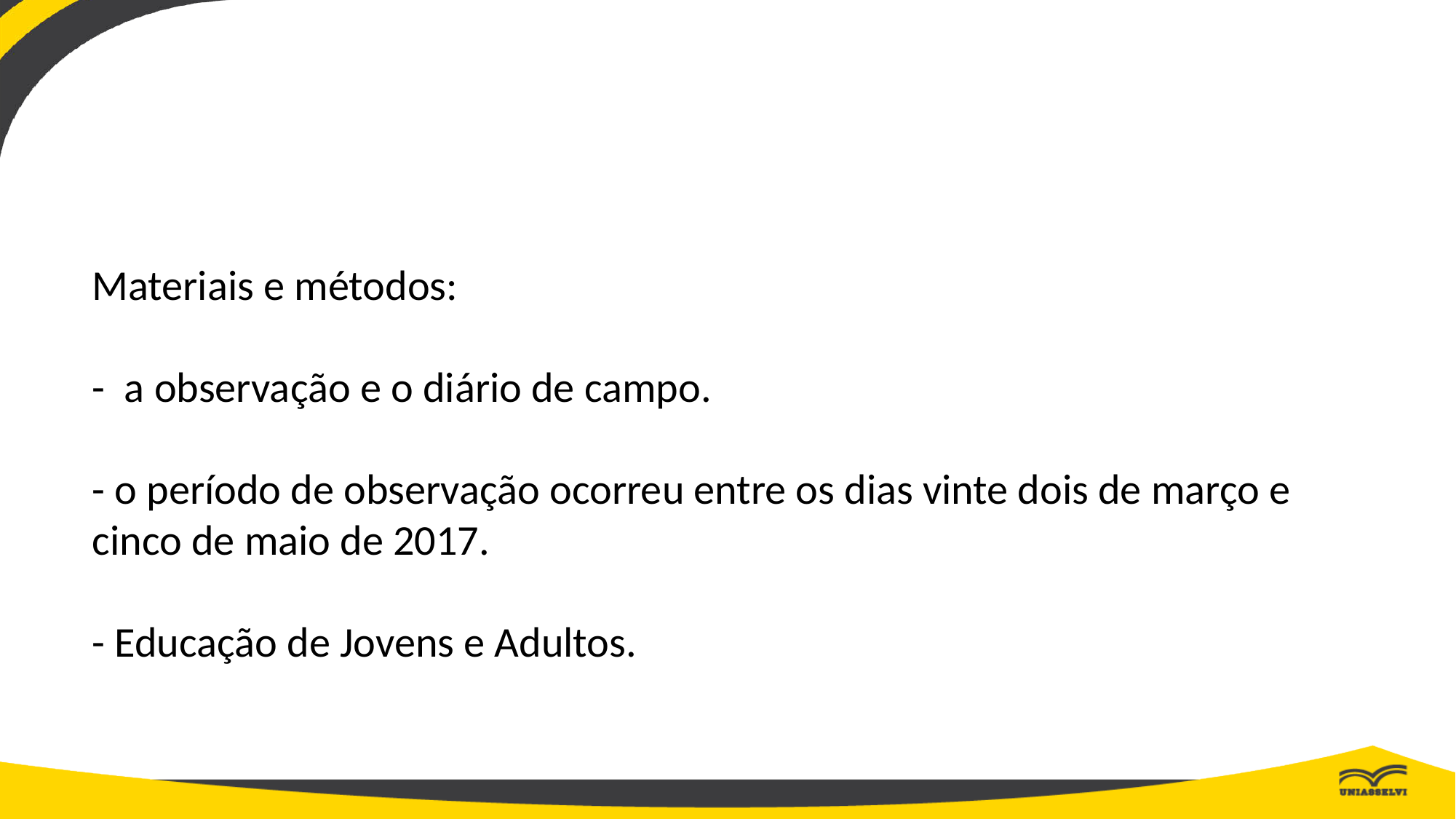

#
Materiais e métodos:

-  a observação e o diário de campo.

- o período de observação ocorreu entre os dias vinte dois de março e cinco de maio de 2017.

- Educação de Jovens e Adultos.